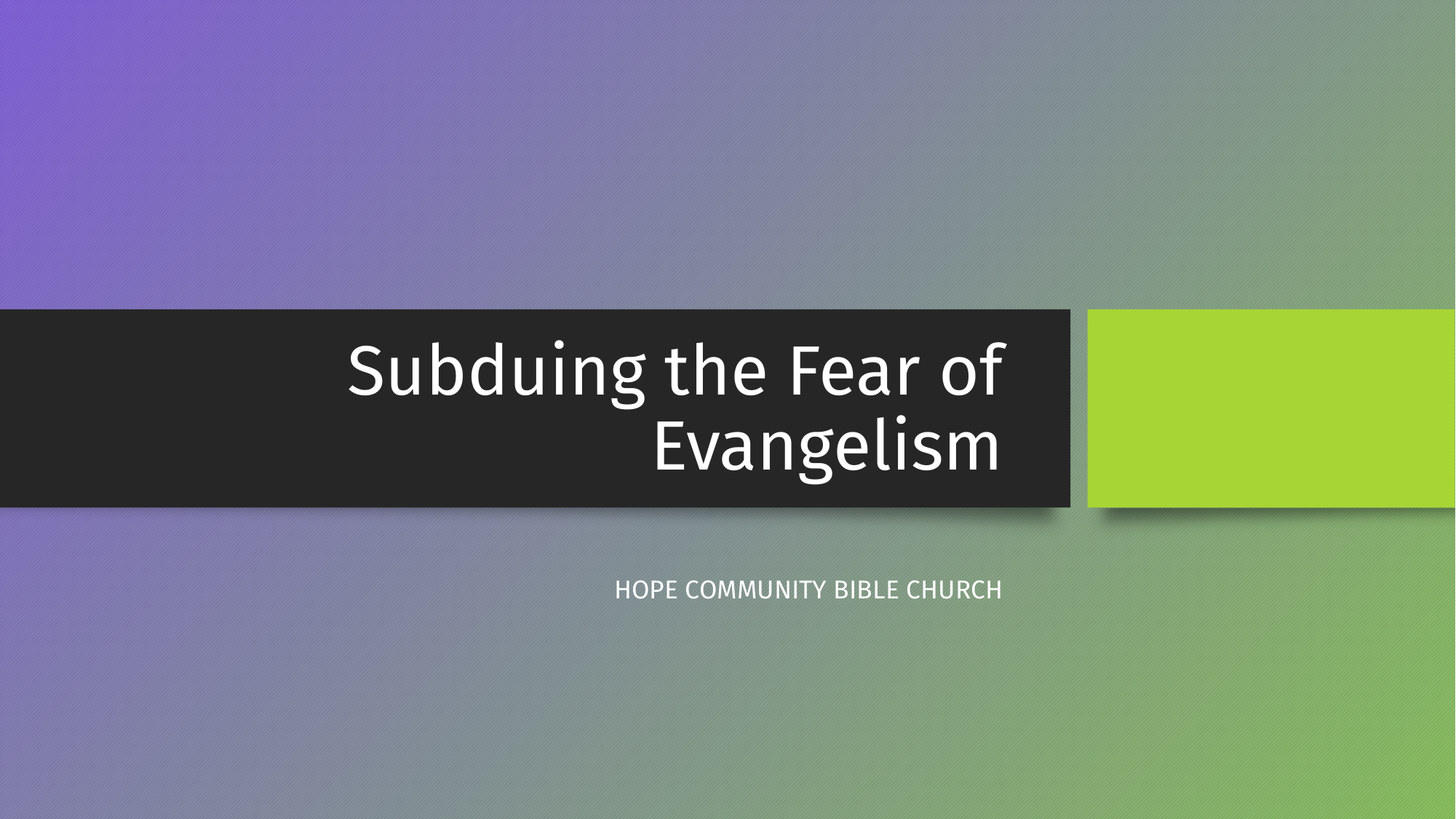

# Subduing the Fear of Evangelism

HOPE COMMUNITY BIBLE CHURCH